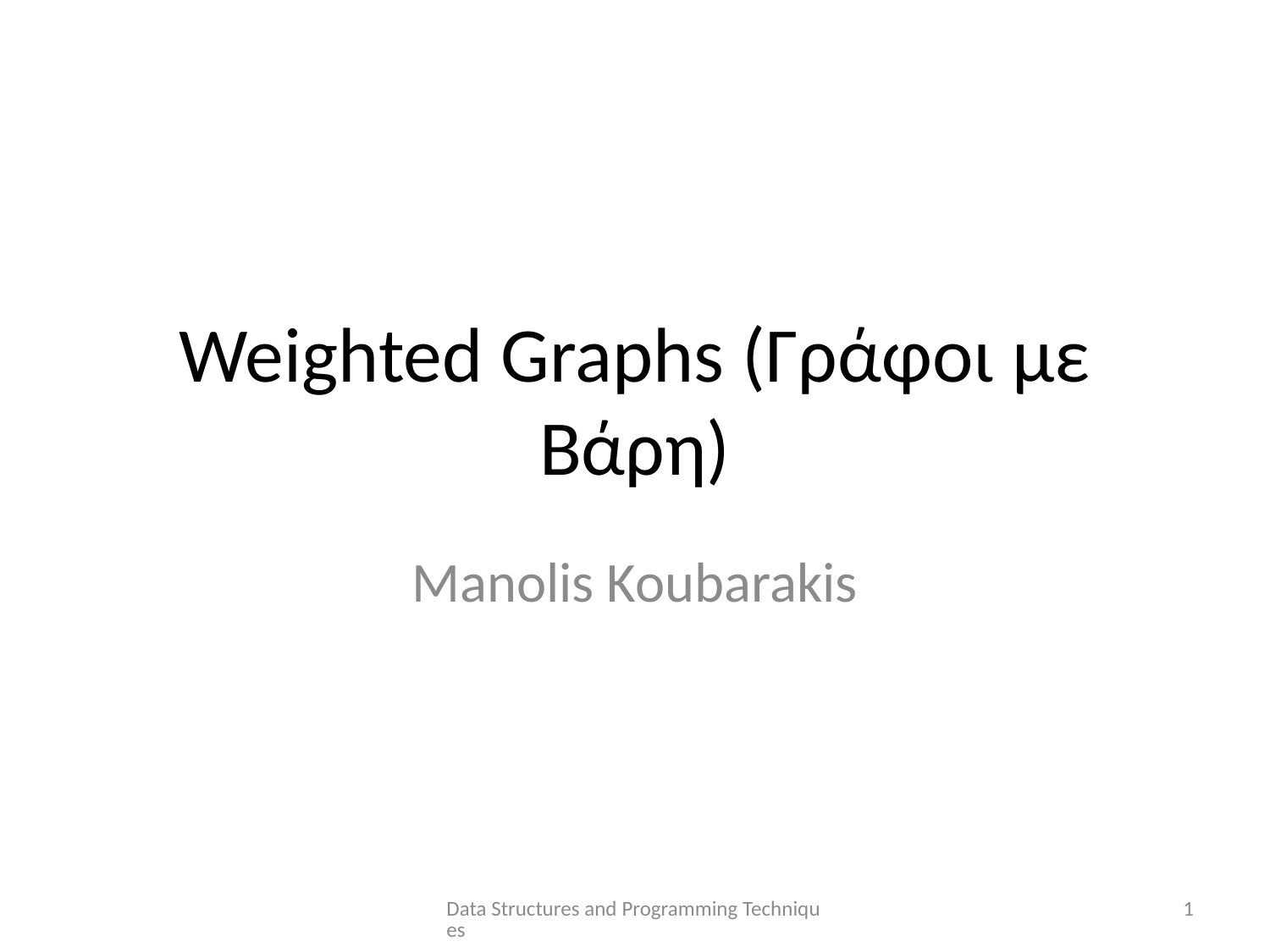

# Weighted Graphs (Γράφοι με Βάρη)
Manolis Koubarakis
Data Structures and Programming Techniques
1